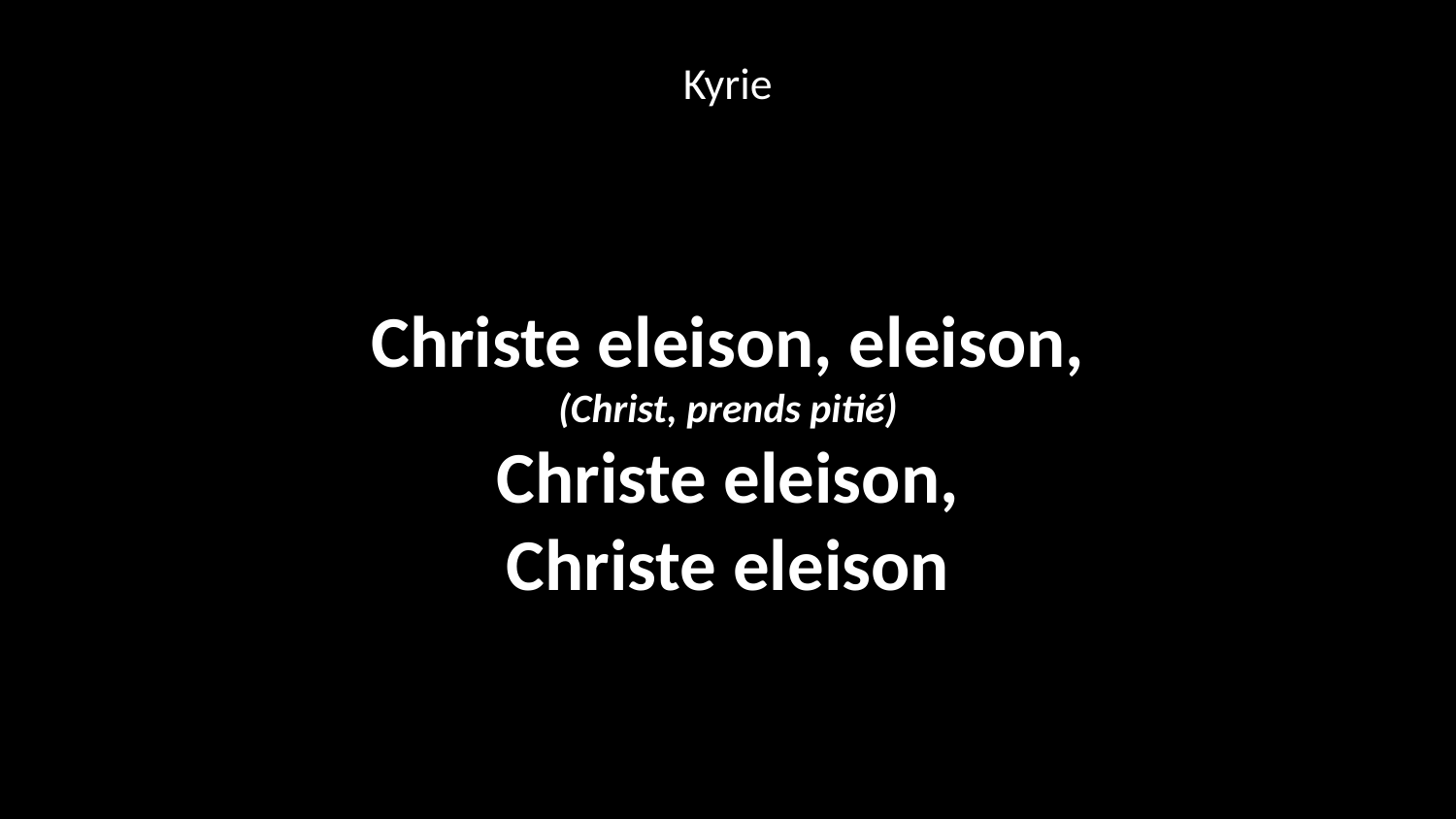

Kyrie
Christe eleison, eleison,
(Christ, prends pitié)
Christe eleison,
Christe eleison